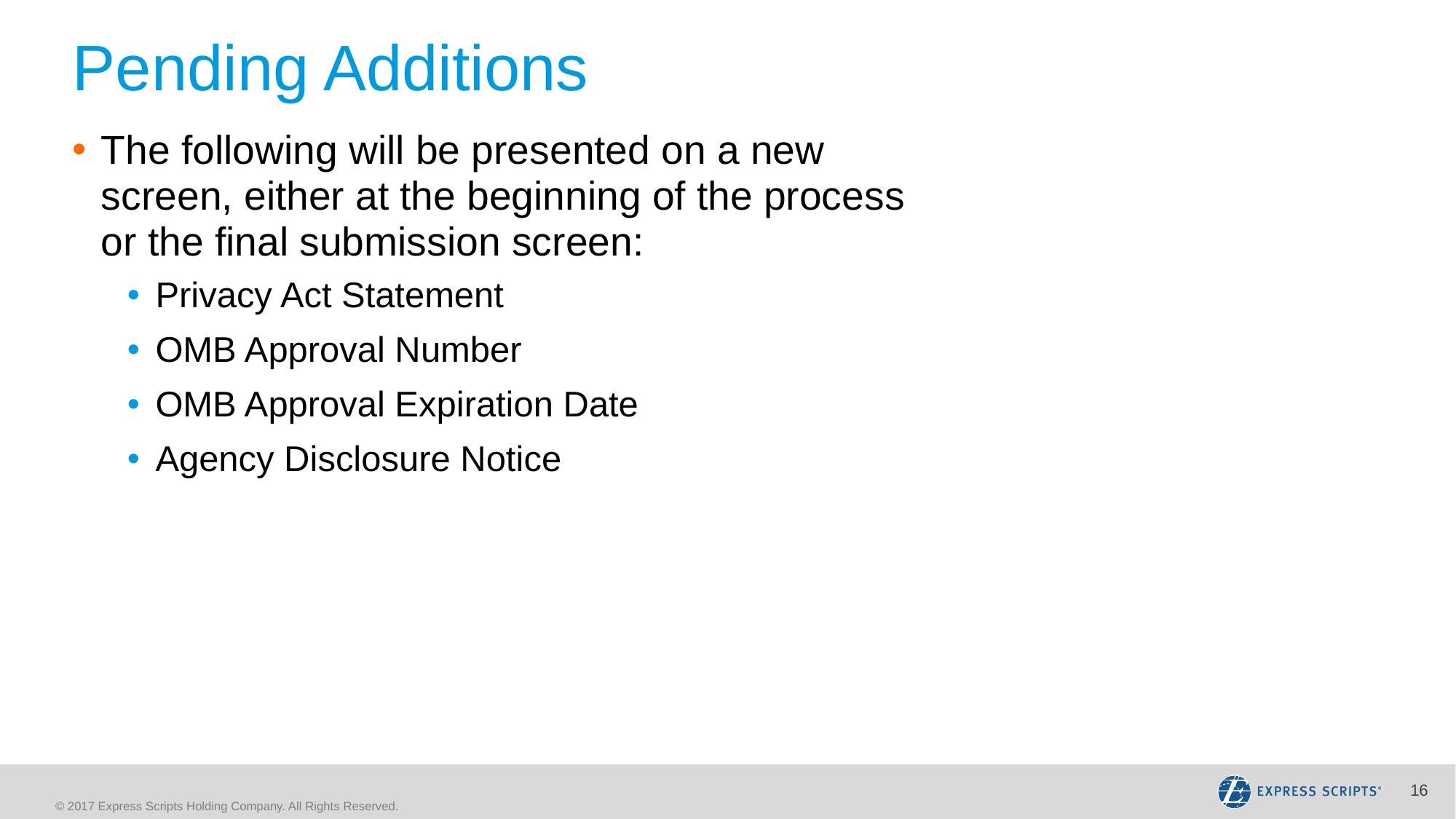

# Pending Additions
The following will be presented on a new screen, either at the beginning of the process or the final submission screen:
Privacy Act Statement
OMB Approval Number
OMB Approval Expiration Date
Agency Disclosure Notice